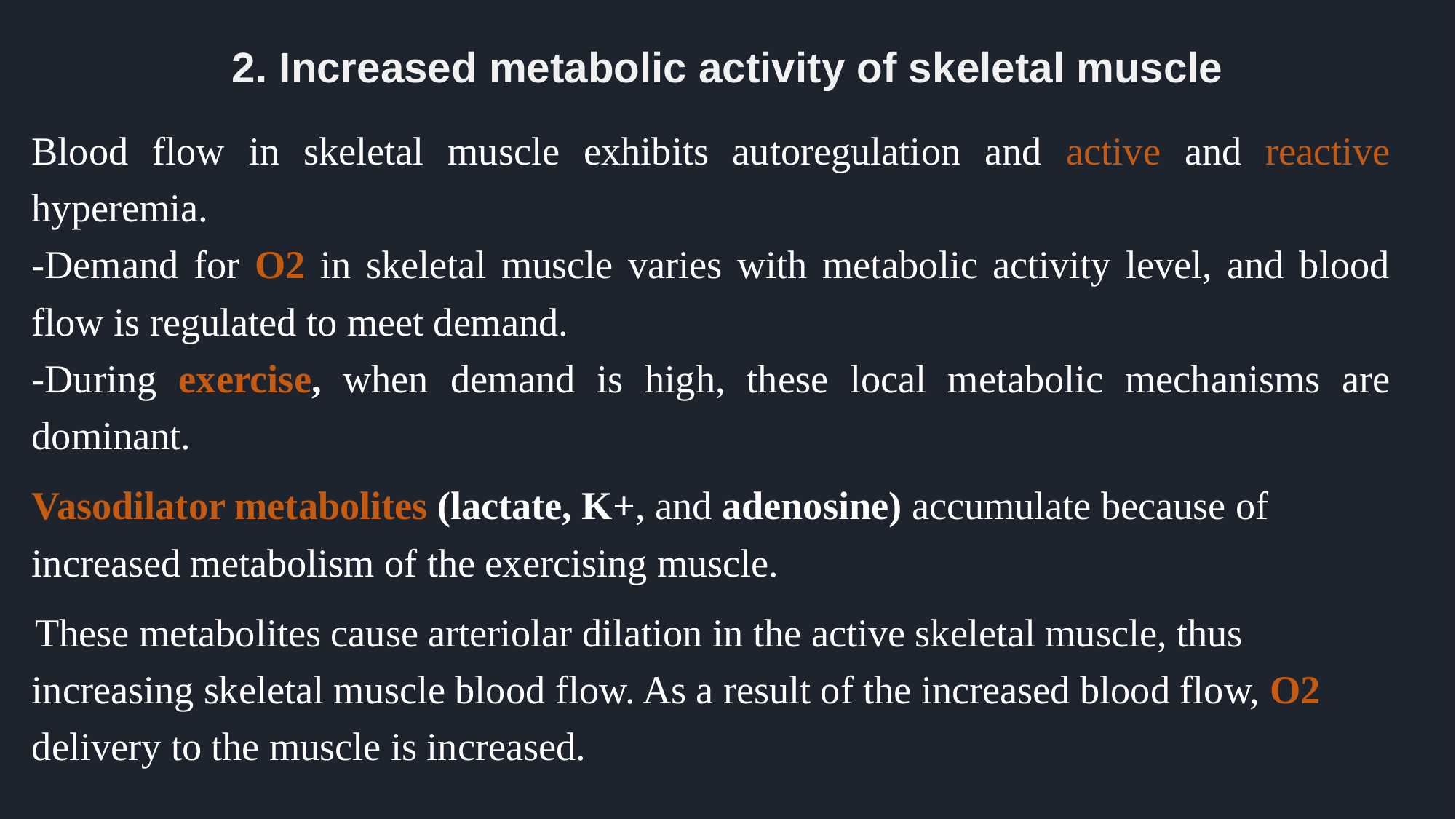

# 2. Increased metabolic activity of skeletal muscle
Blood flow in skeletal muscle exhibits autoregulation and active and reactive hyperemia.
-Demand for O2 in skeletal muscle varies with metabolic activity level, and blood flow is regulated to meet demand.
-During exercise, when demand is high, these local metabolic mechanisms are dominant.
Vasodilator metabolites (lactate, K+, and adenosine) accumulate because of increased metabolism of the exercising muscle.
 These metabolites cause arteriolar dilation in the active skeletal muscle, thus increasing skeletal muscle blood flow. As a result of the increased blood flow, O2 delivery to the muscle is increased.